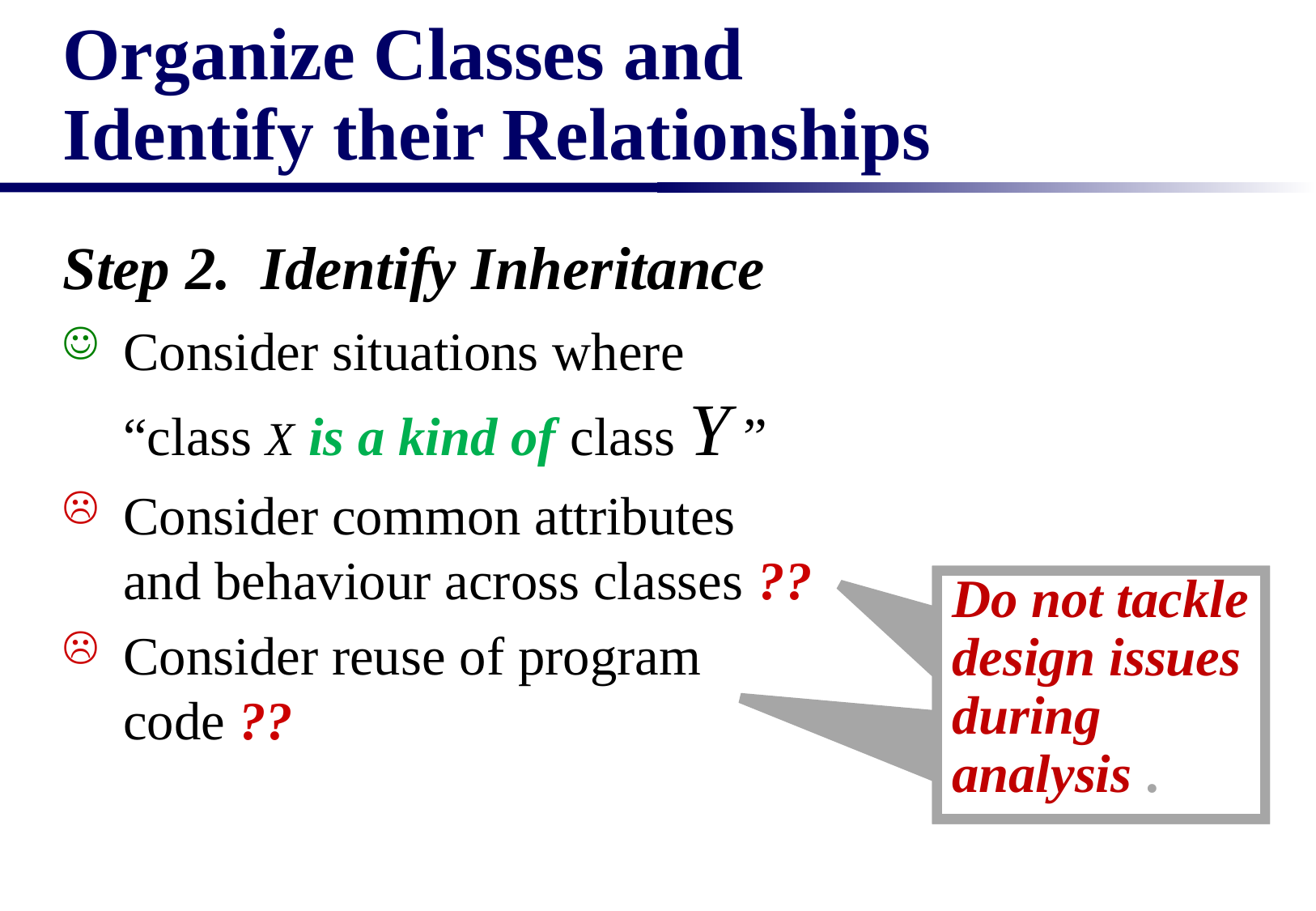

# Organize Classes and Identify their Relationships
Step 2.  Identify Inheritance
Consider situations where “class X is a kind of class Y ”
Consider common attributes and behaviour across classes ??
Consider reuse of program code ??
Do not tackle design issues during analysis .

Do not tackle design issues during analysis .
zzzzzz
Do not tackle design issues during analysis .